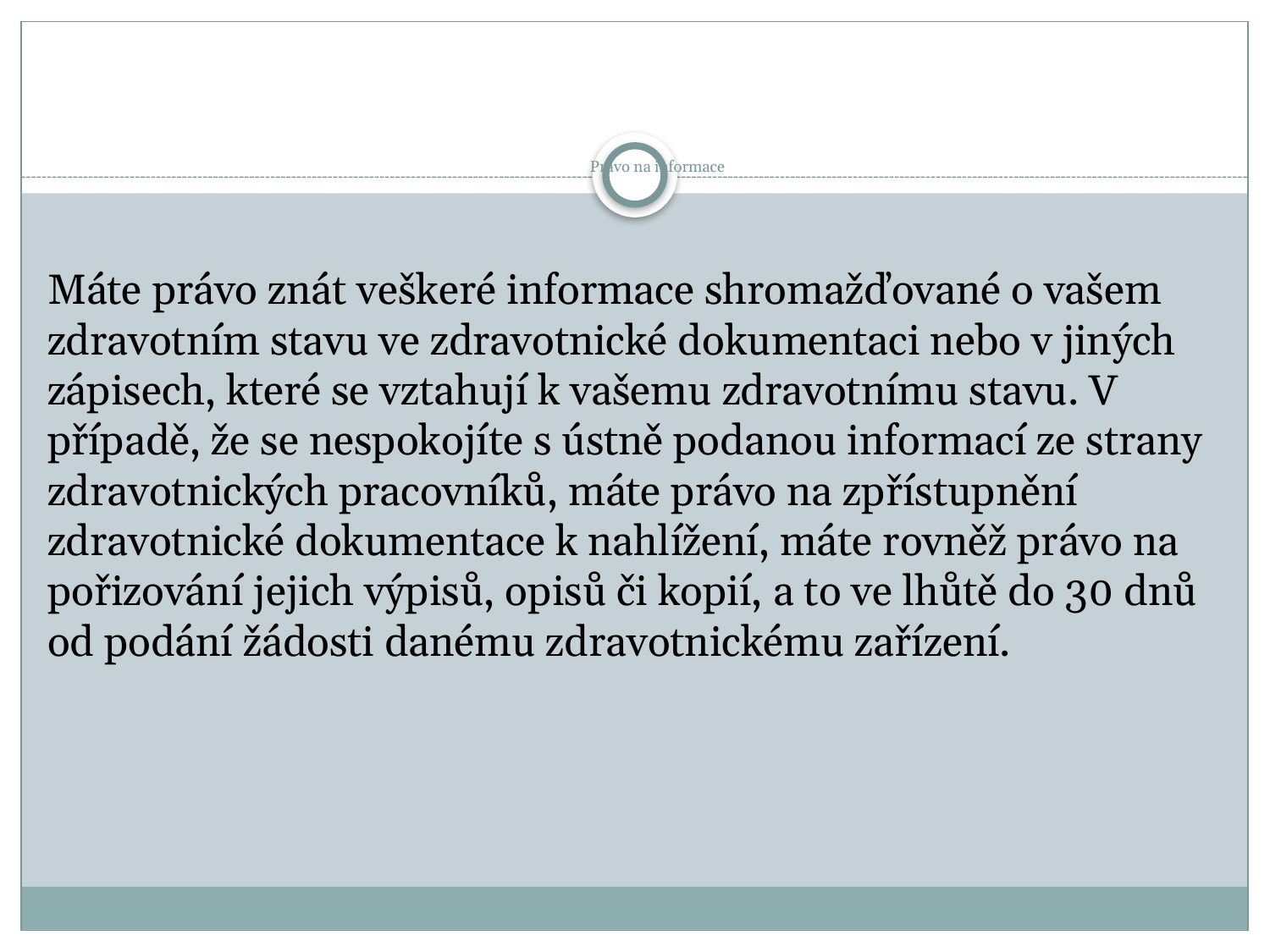

# Právo na informace
 
Máte právo znát veškeré informace shromažďované o vašem zdravotním stavu ve zdravotnické dokumentaci nebo v jiných zápisech, které se vztahují k vašemu zdravotnímu stavu. V případě, že se nespokojíte s ústně podanou informací ze strany zdravotnických pracovníků, máte právo na zpřístupnění zdravotnické dokumentace k nahlížení, máte rovněž právo na pořizování jejich výpisů, opisů či kopií, a to ve lhůtě do 30 dnů od podání žádosti danému zdravotnickému zařízení.